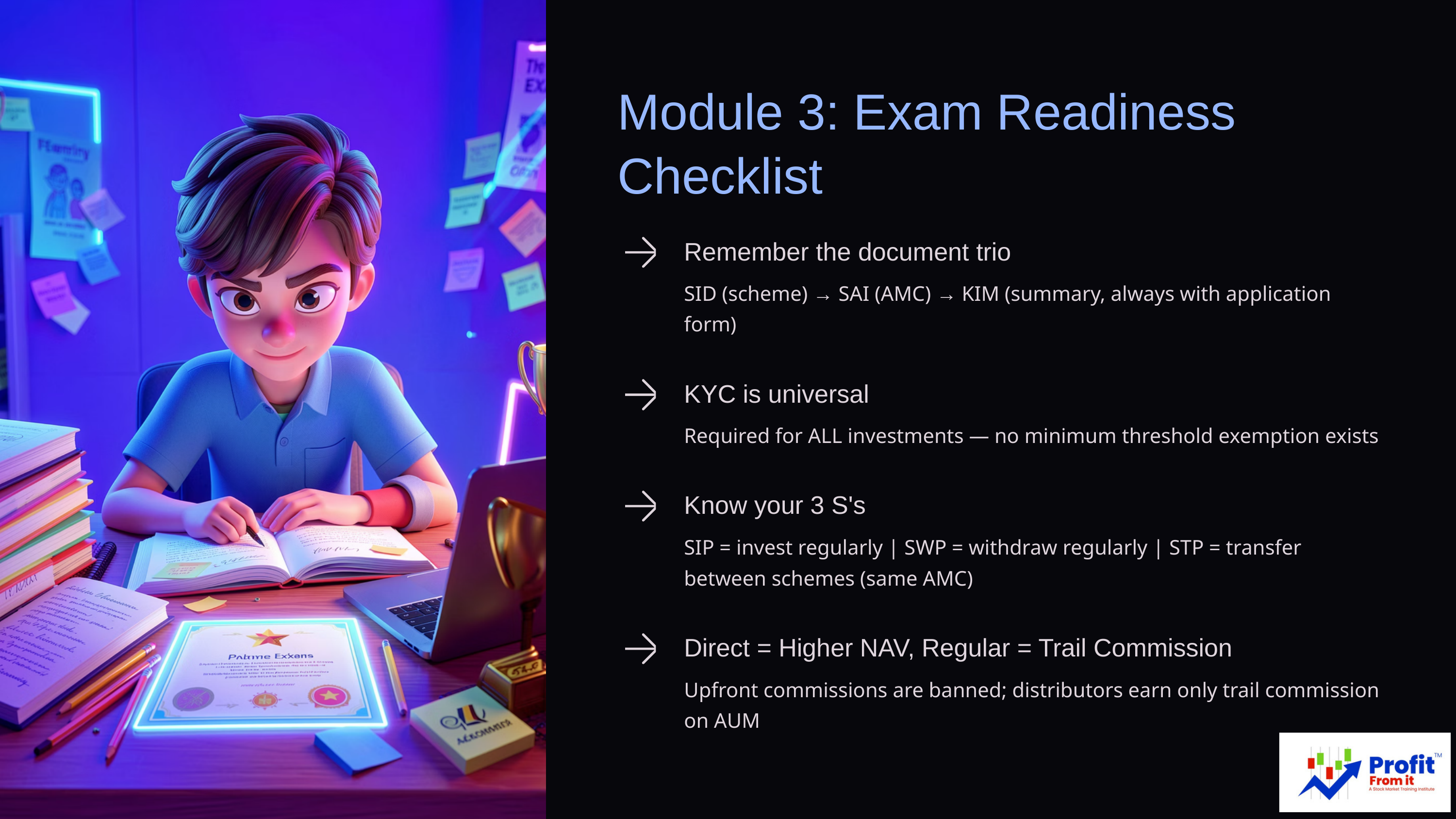

Module 3: Exam Readiness Checklist
Remember the document trio

SID (scheme) → SAI (AMC) → KIM (summary, always with application form)
KYC is universal

Required for ALL investments — no minimum threshold exemption exists
Know your 3 S's

SIP = invest regularly | SWP = withdraw regularly | STP = transfer between schemes (same AMC)
Direct = Higher NAV, Regular = Trail Commission

Upfront commissions are banned; distributors earn only trail commission on AUM